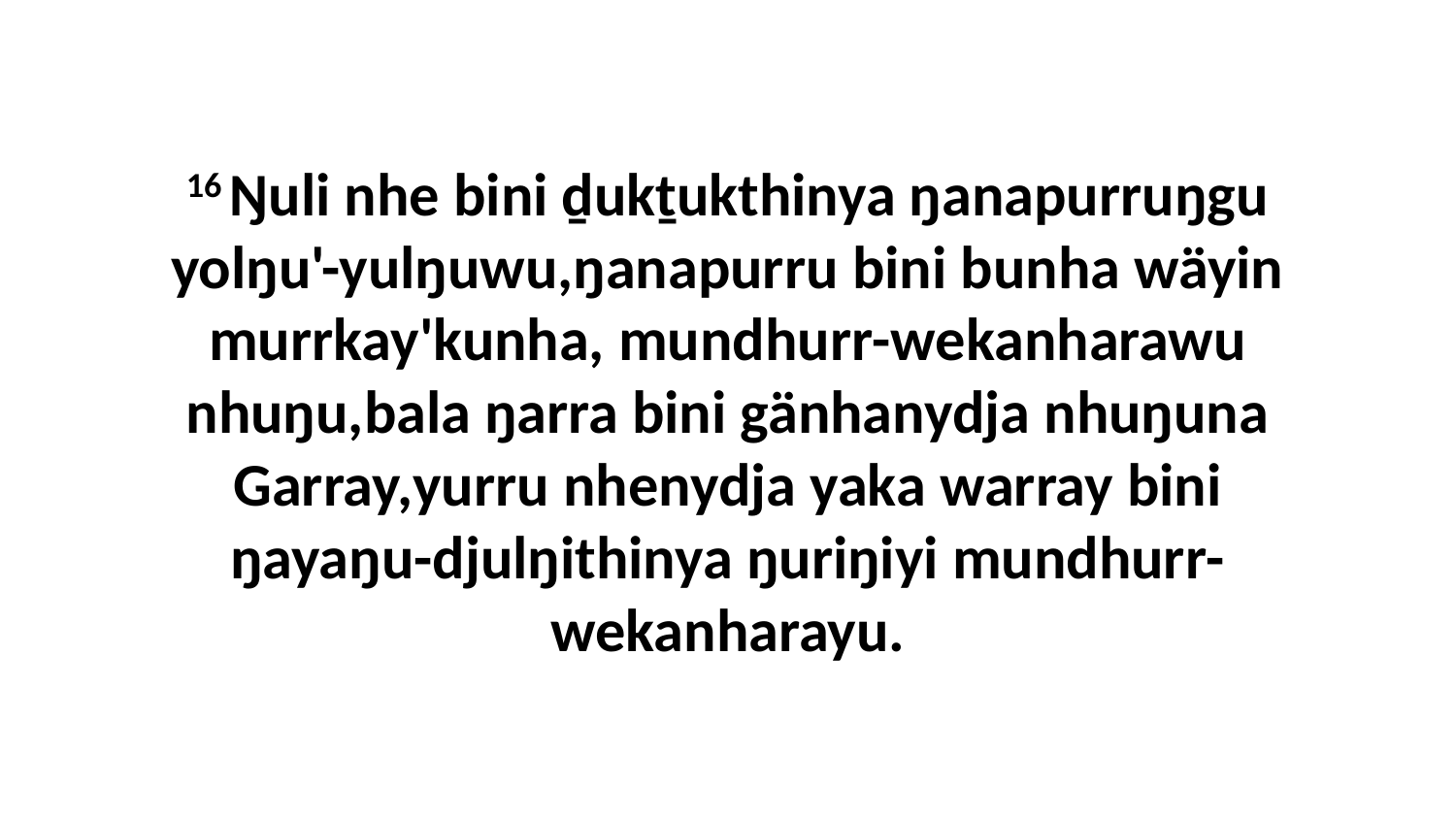

16 Ŋuli nhe bini ḏukṯukthinya ŋanapurruŋgu yolŋu'-yulŋuwu,ŋanapurru bini bunha wäyin murrkay'kunha, mundhurr-wekanharawu nhuŋu,bala ŋarra bini gänhanydja nhuŋuna Garray,yurru nhenydja yaka warray bini ŋayaŋu-djulŋithinya ŋuriŋiyi mundhurr-wekanharayu.